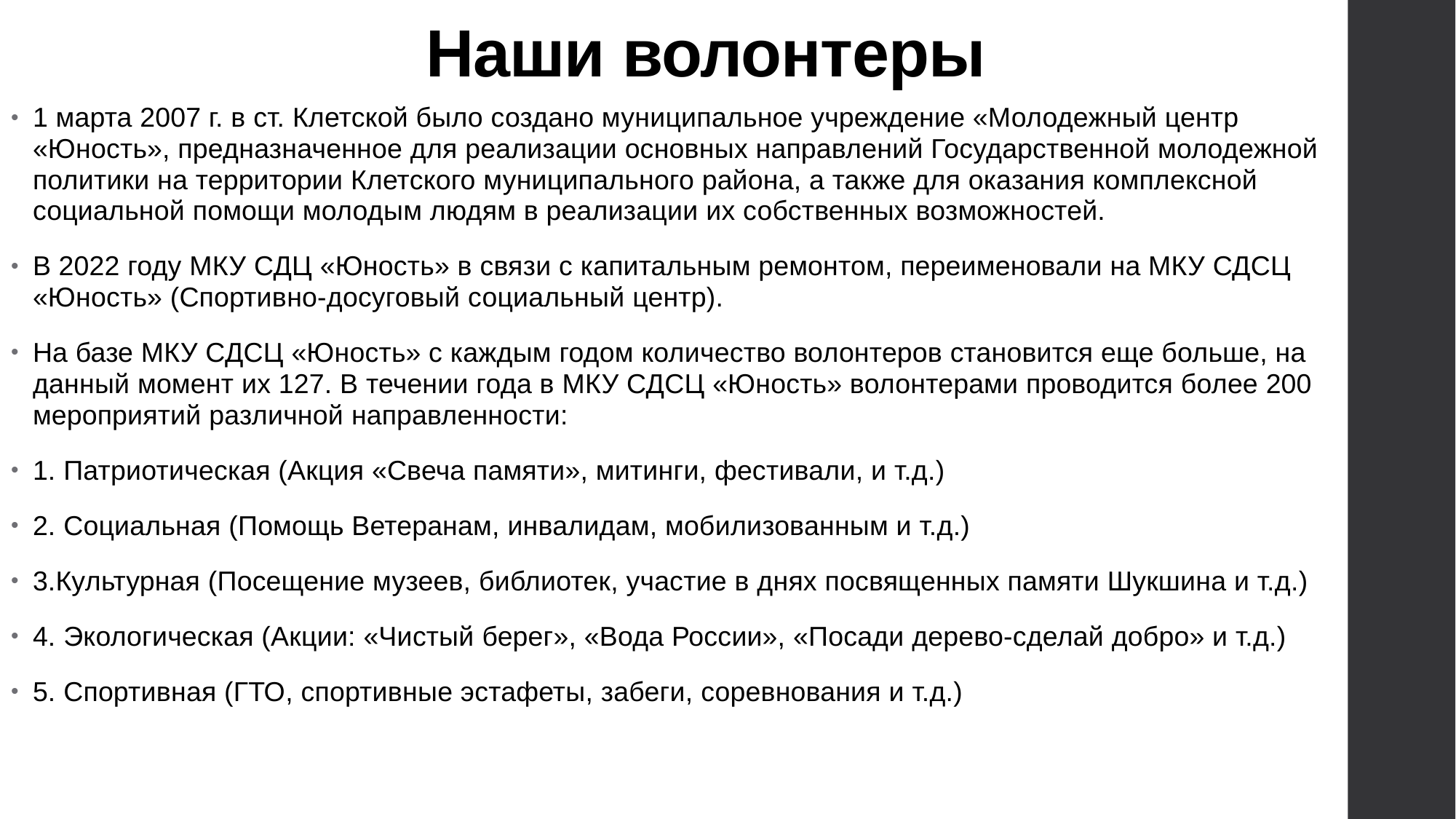

# Наши волонтеры
1 марта 2007 г. в ст. Клетской было создано муниципальное учреждение «Молодежный центр «Юность», предназначенное для реализации основных направлений Государственной молодежной политики на территории Клетского муниципального района, а также для оказания комплексной социальной помощи молодым людям в реализации их собственных возможностей.
В 2022 году МКУ СДЦ «Юность» в связи с капитальным ремонтом, переименовали на МКУ СДСЦ «Юность» (Спортивно-досуговый социальный центр).
На базе МКУ СДСЦ «Юность» с каждым годом количество волонтеров становится еще больше, на данный момент их 127. В течении года в МКУ СДСЦ «Юность» волонтерами проводится более 200 мероприятий различной направленности:
1. Патриотическая (Акция «Свеча памяти», митинги, фестивали, и т.д.)
2. Социальная (Помощь Ветеранам, инвалидам, мобилизованным и т.д.)
3.Культурная (Посещение музеев, библиотек, участие в днях посвященных памяти Шукшина и т.д.)
4. Экологическая (Акции: «Чистый берег», «Вода России», «Посади дерево-сделай добро» и т.д.)
5. Спортивная (ГТО, спортивные эстафеты, забеги, соревнования и т.д.)